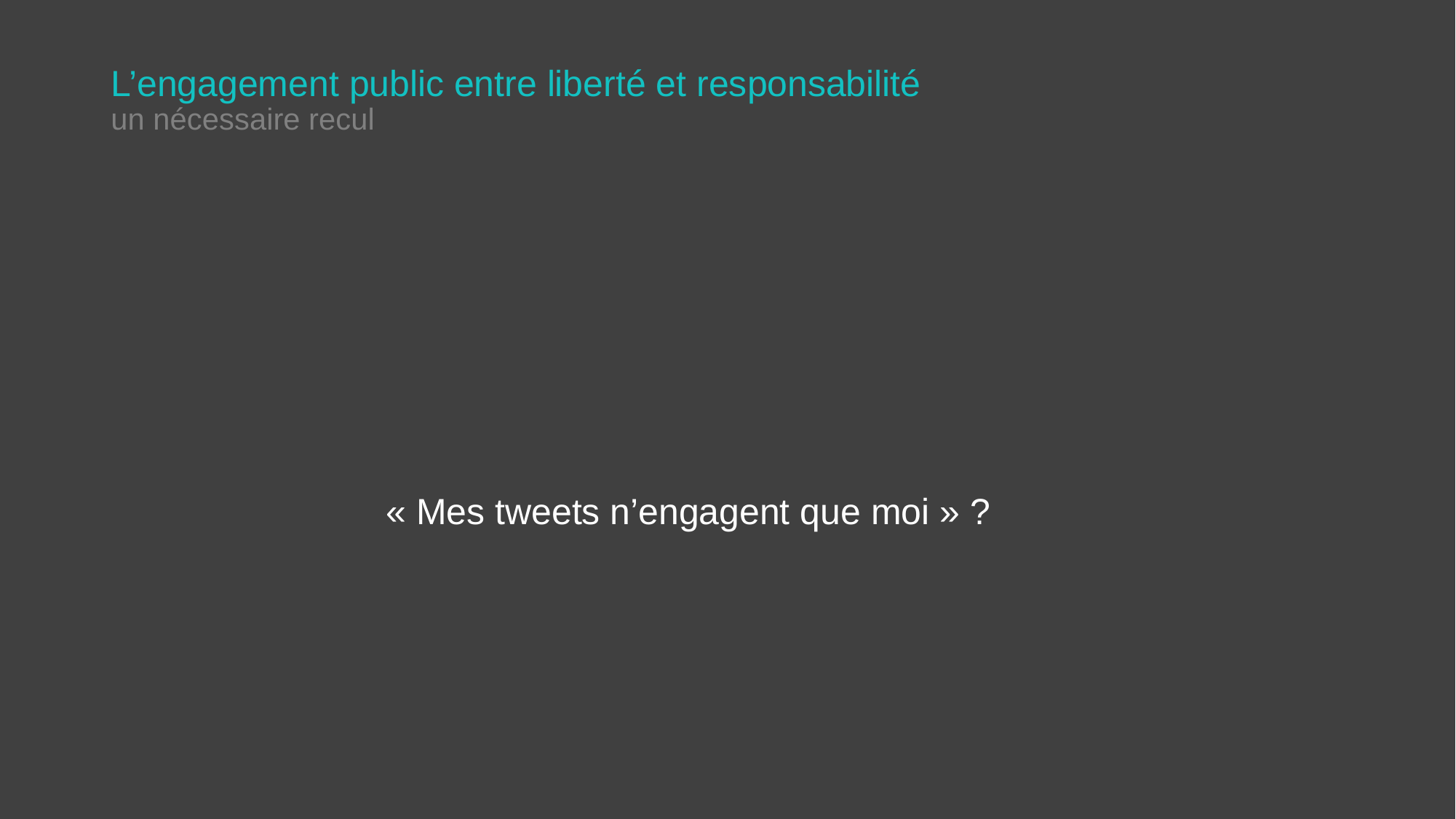

# L’engagement public entre liberté et responsabilité un nécessaire recul

« Mes tweets n’engagent que moi » ?